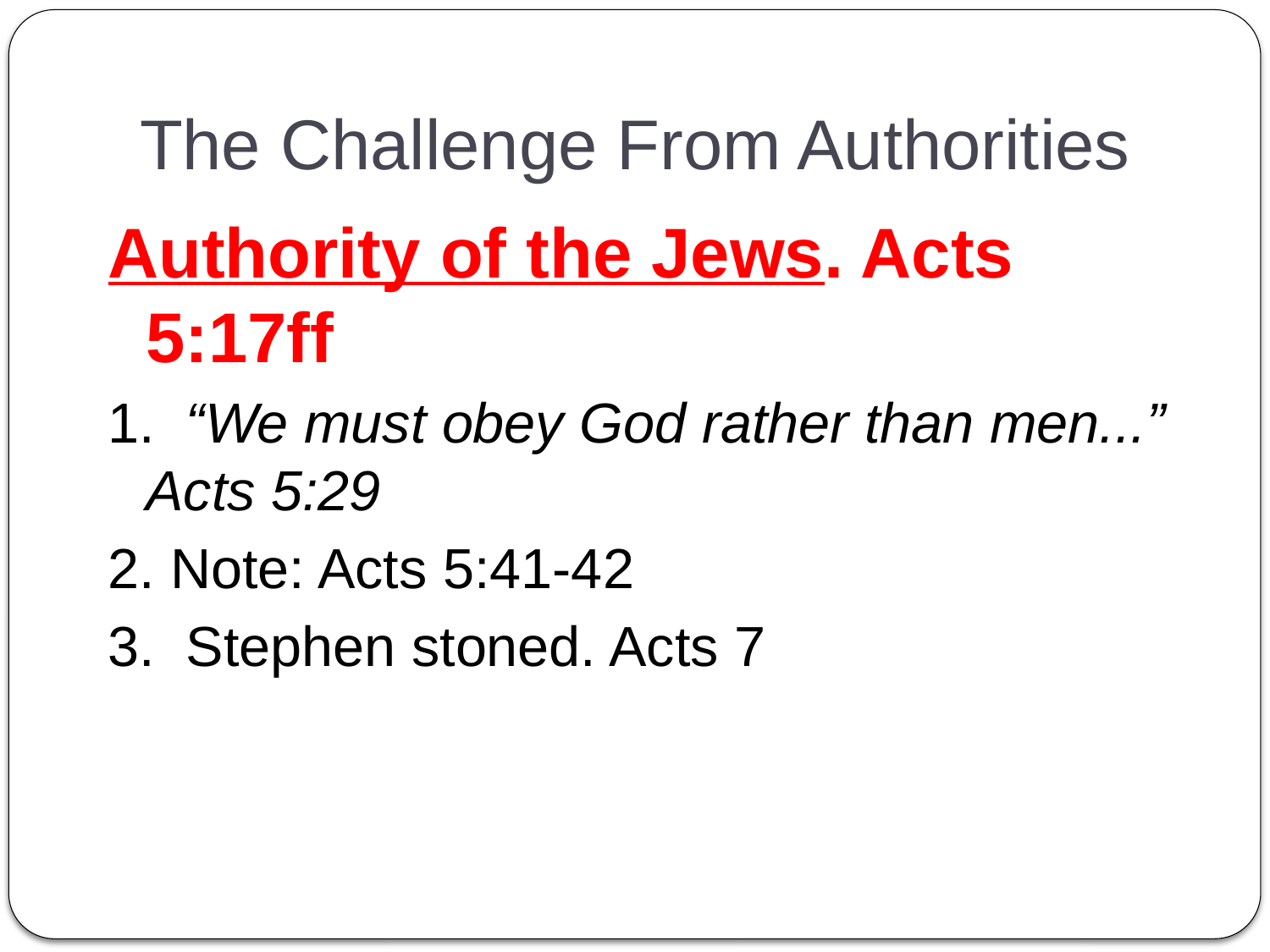

# The Challenge From Authorities
Authority of the Jews. Acts 5:17ff
1.  “We must obey God rather than men...” Acts 5:29
2. Note: Acts 5:41-42
3.  Stephen stoned. Acts 7